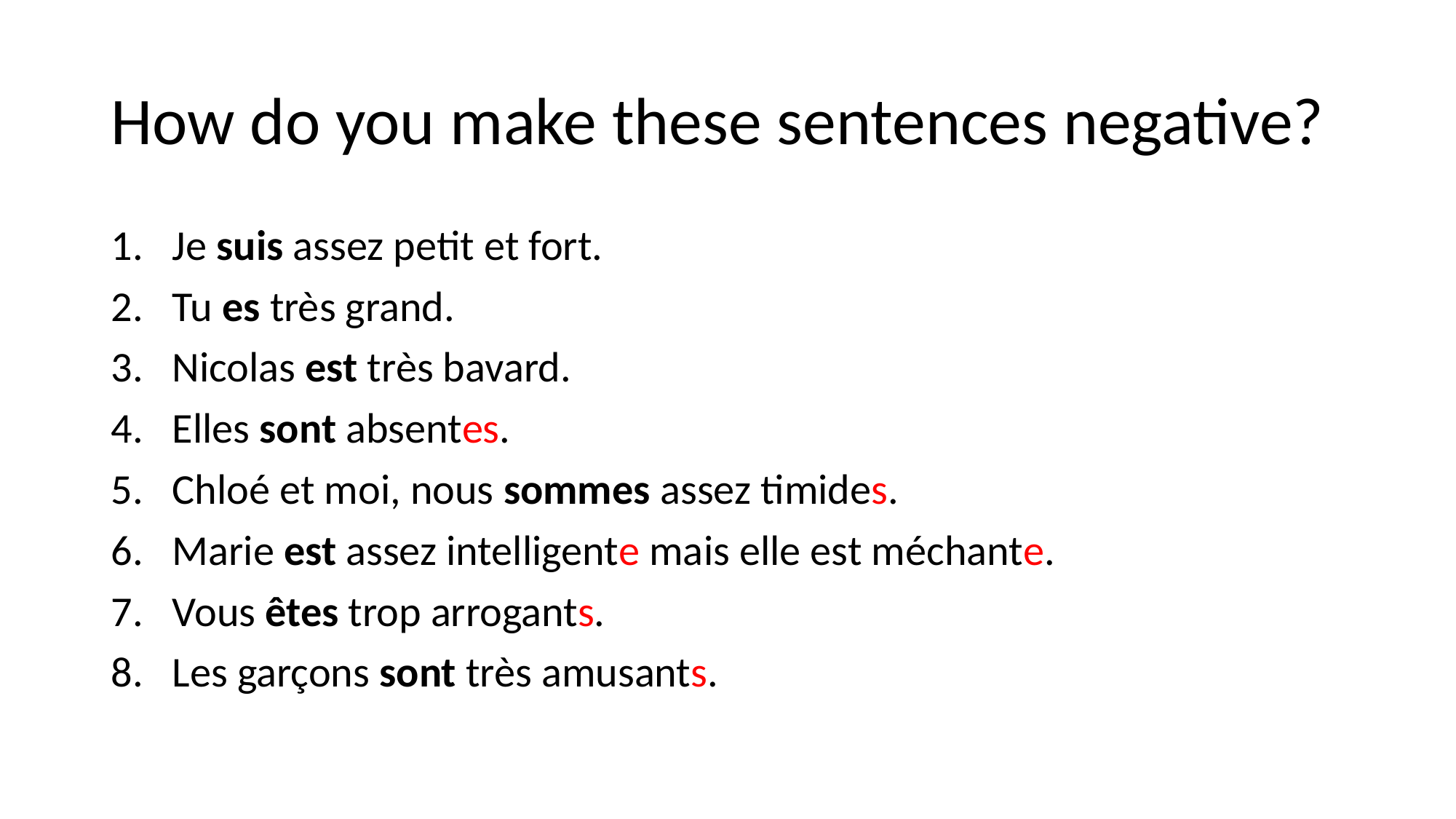

# How do you make these sentences negative?
Je suis assez petit et fort.
Tu es très grand.
Nicolas est très bavard.
Elles sont absentes.
Chloé et moi, nous sommes assez timides.
Marie est assez intelligente mais elle est méchante.
Vous êtes trop arrogants.
Les garçons sont très amusants.